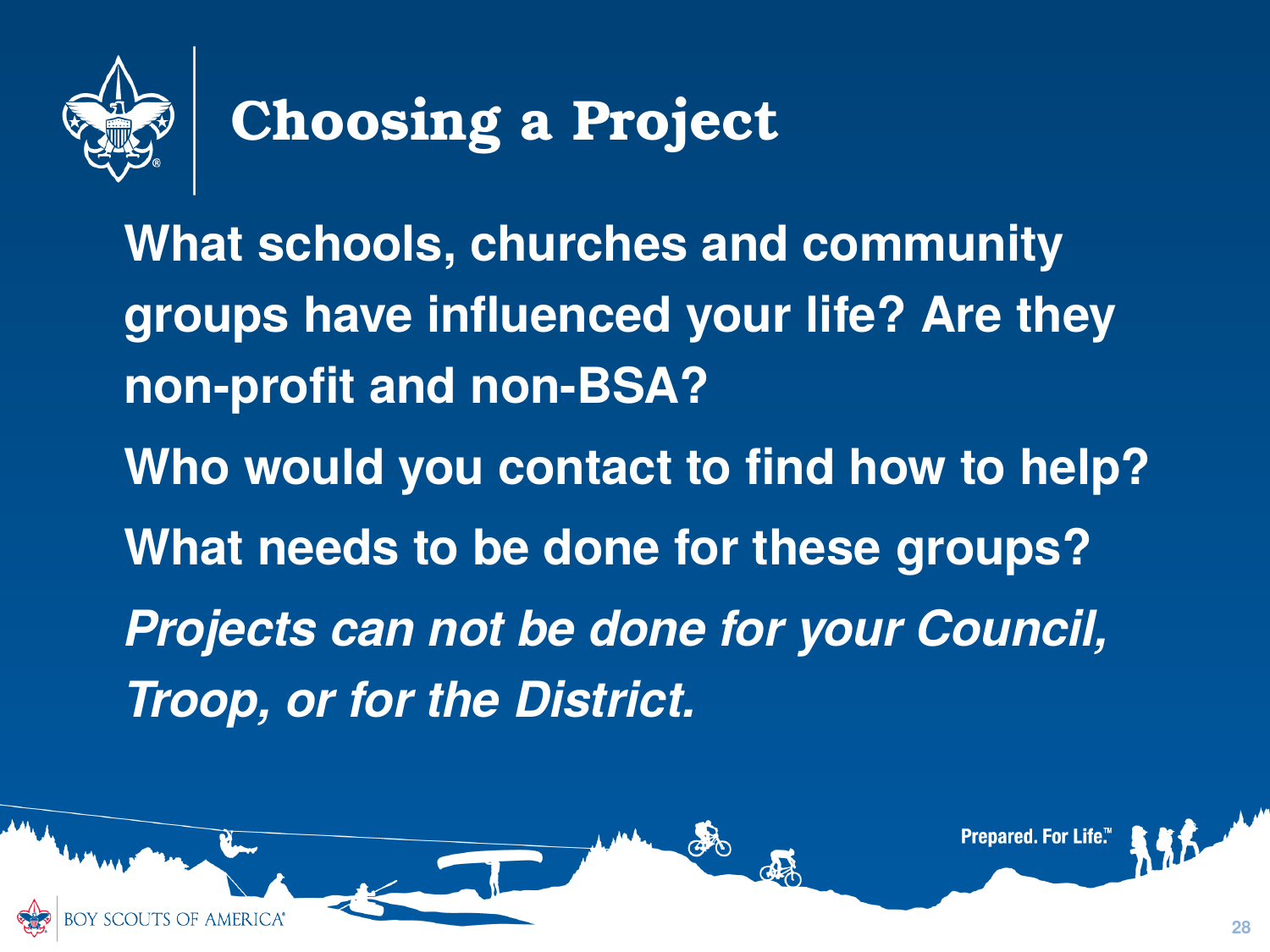

# Choosing a Project

What schools, churches and community  groups have influenced your life? Are they non-profit and non-BSA?
Who would you contact to find how to help?
What needs to be done for these groups?
Projects can not be done for your Council,  Troop, or for the District.

28